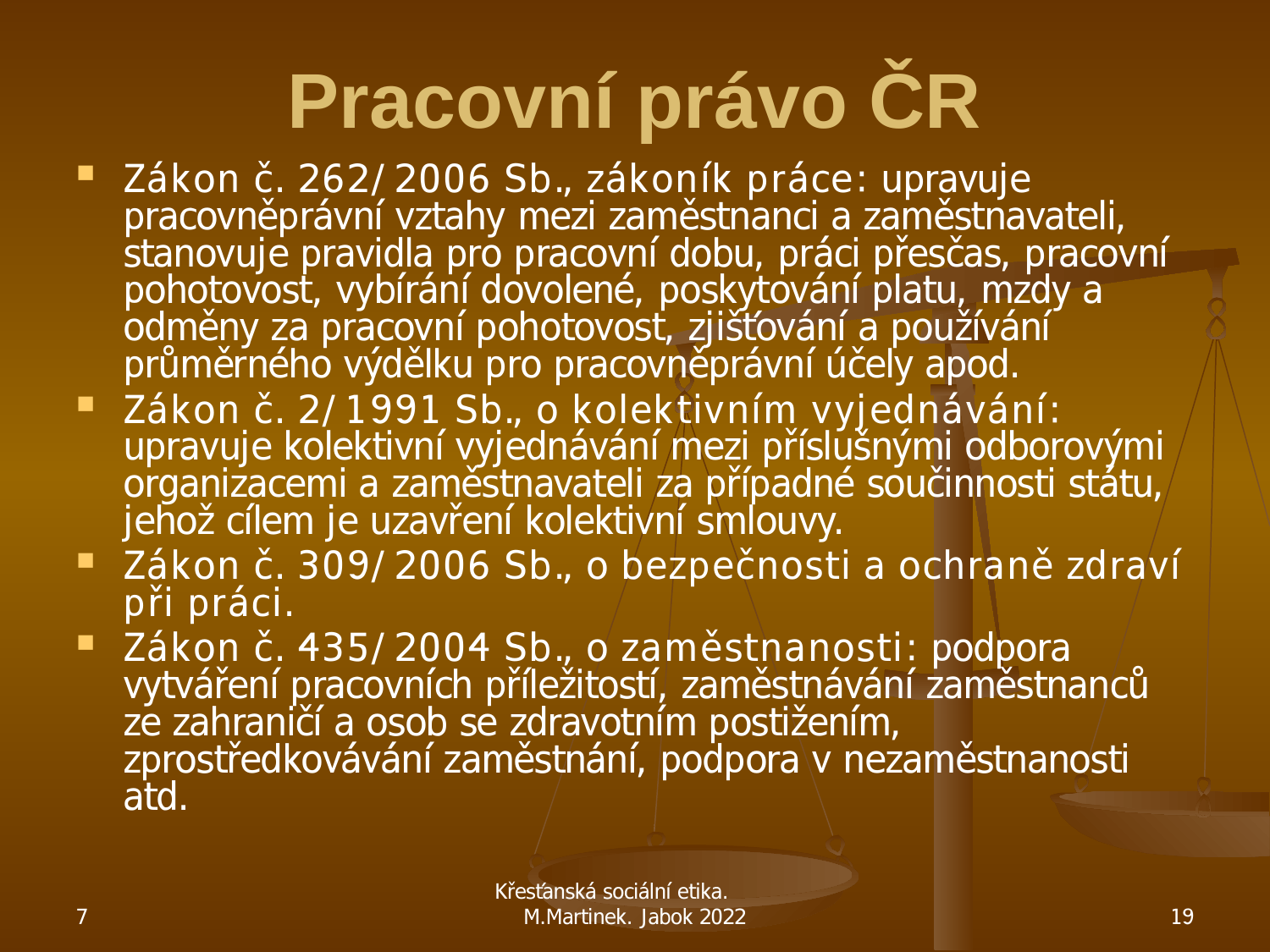

# Pracovní právo ČR
Zákon č. 262/2006 Sb., zákoník práce: upravuje pracovněprávní vztahy mezi zaměstnanci a zaměstnavateli, stanovuje pravidla pro pracovní dobu, práci přesčas, pracovní pohotovost, vybírání dovolené, poskytování platu, mzdy a odměny za pracovní pohotovost, zjišťování a používání průměrného výdělku pro pracovněprávní účely apod.
Zákon č. 2/1991 Sb., o kolektivním vyjednávání: upravuje kolektivní vyjednávání mezi příslušnými odborovými organizacemi a zaměstnavateli za případné součinnosti státu, jehož cílem je uzavření kolektivní smlouvy.
Zákon č. 309/2006 Sb., o bezpečnosti a ochraně zdraví při práci.
Zákon č. 435/2004 Sb., o zaměstnanosti: podpora vytváření pracovních příležitostí, zaměstnávání zaměstnanců ze zahraničí a osob se zdravotním postižením, zprostředkovávání zaměstnání, podpora v nezaměstnanosti atd.
7
Křesťanská sociální etika.        M.Martinek. Jabok 2022
19